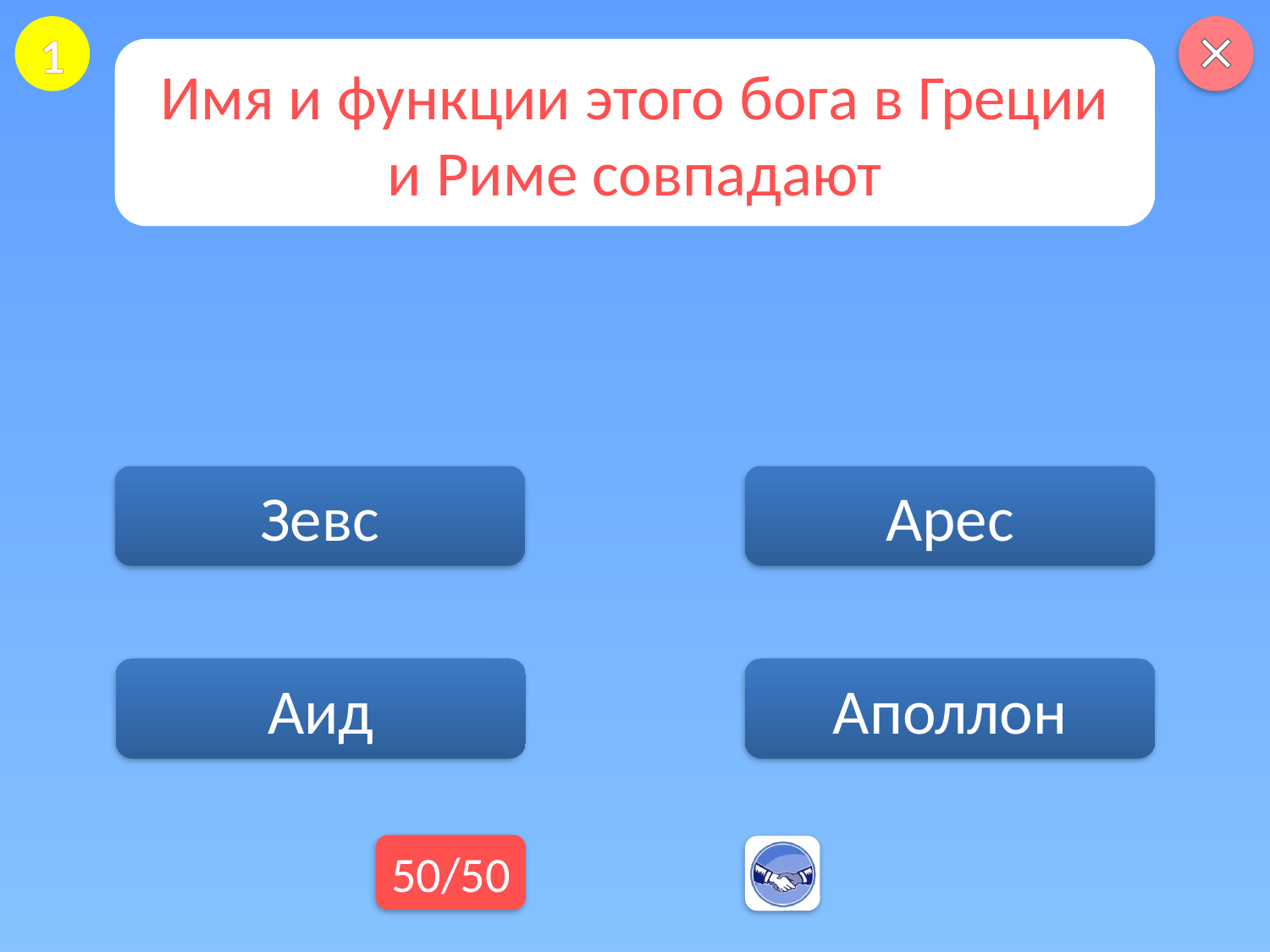

1
Имя и функции этого бога в Греции и Риме совпадают
Зевс
Арес
Аполлон
Аид
50/50